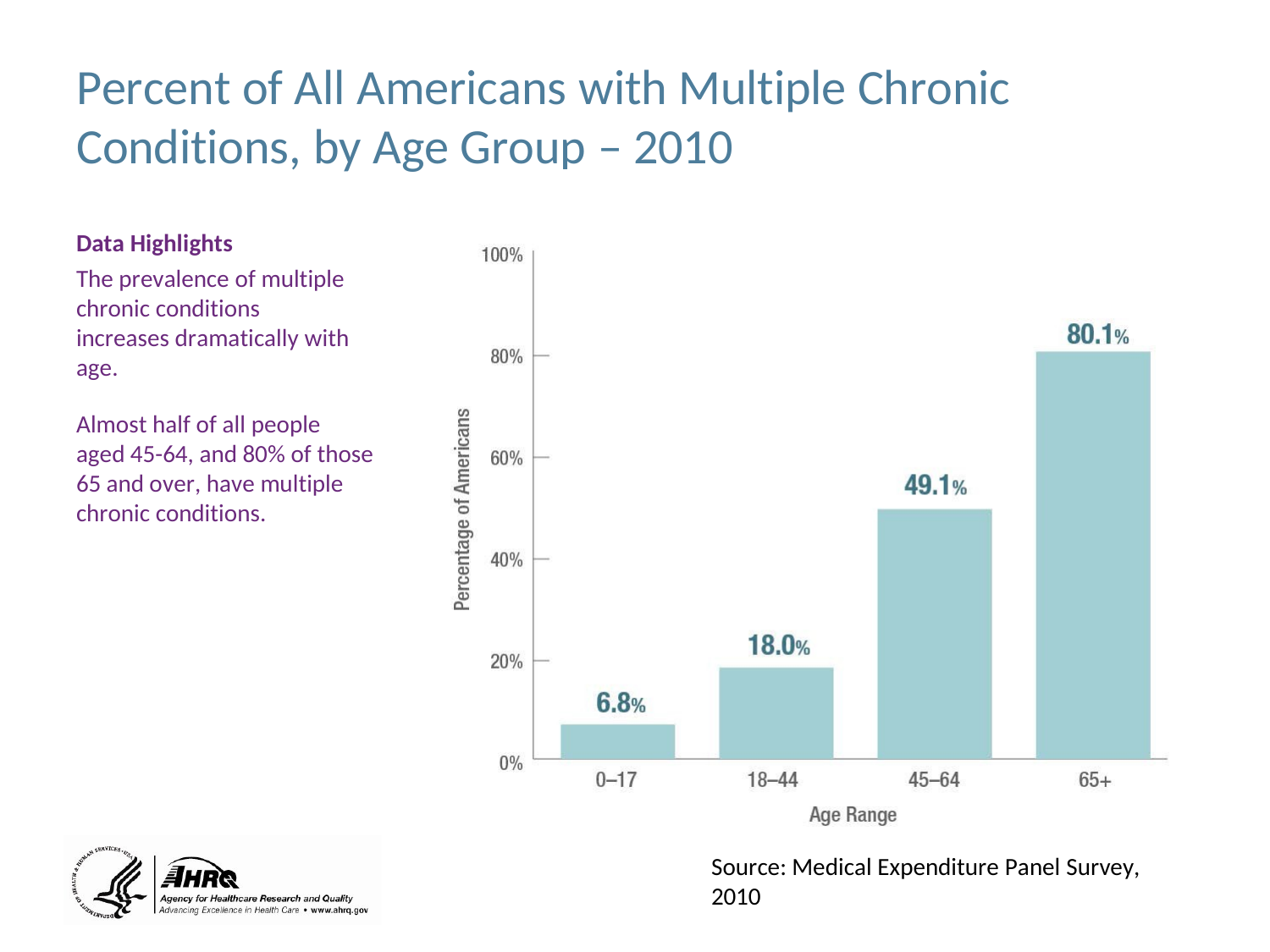

# Percent of All Americans with Multiple Chronic Conditions, by Age Group – 2010

Data Highlights
The prevalence of multiple chronic conditions increases dramatically with age.

Almost half of all people aged 45-64, and 80% of those 65 and over, have multiple chronic conditions.
Source: Medical Expenditure Panel Survey, 2010